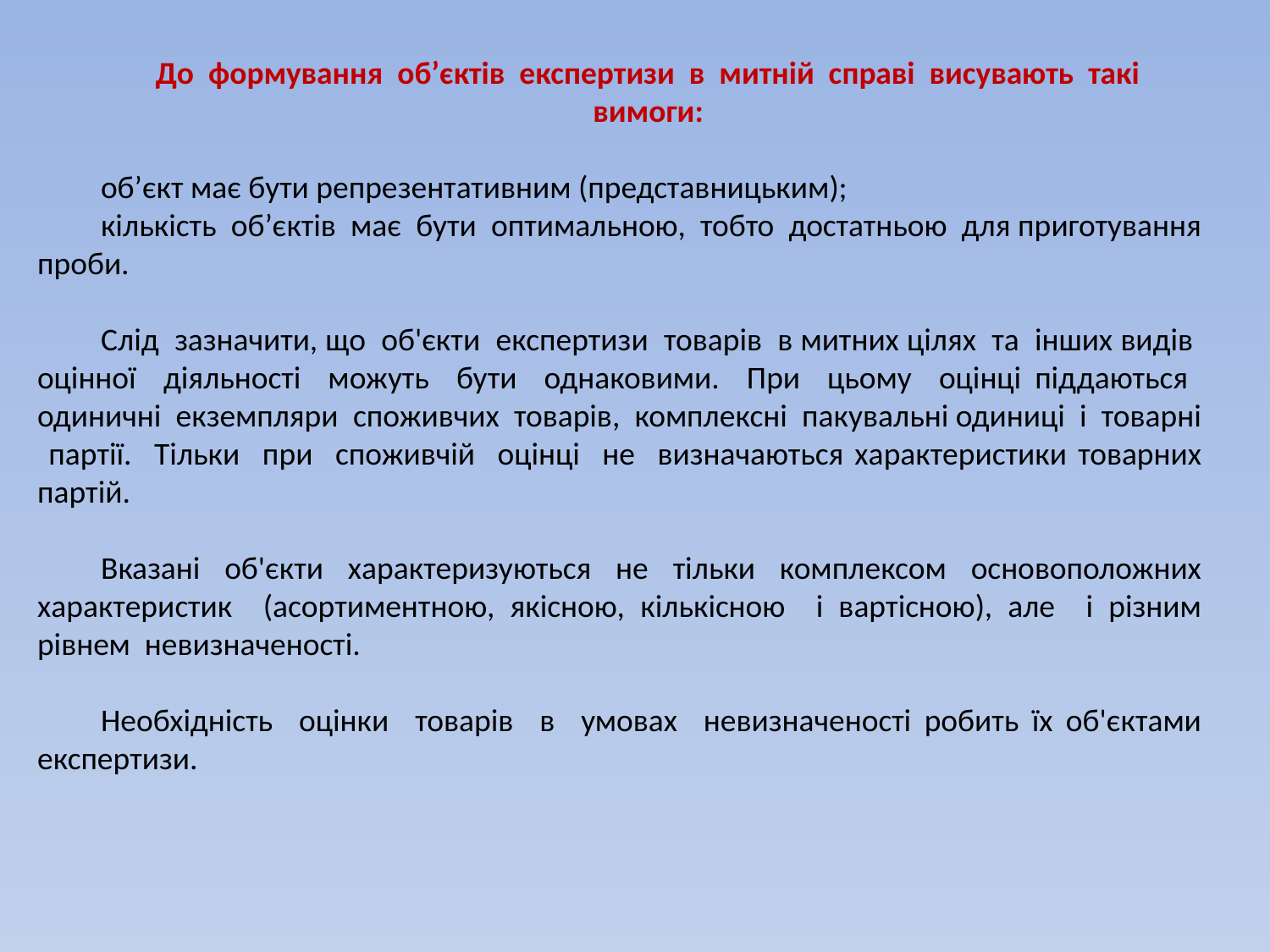

До  формування  об’єктів  експертизи  в  митній  справі  висувають  такі
вимоги:

об’єкт має бути репрезентативним (представницьким);
кількість  об’єктів  має  бути  оптимальною,  тобто  достатньою  для приготування проби.

Слід  зазначити, що  об'єкти  експертизи  товарів  в митних цілях  та  інших видів  оцінної  діяльності  можуть  бути  однаковими.  При  цьому  оцінці піддаються  одиничні  екземпляри  споживчих  товарів,  комплексні  пакувальні одиниці  і  товарні  партії.  Тільки  при  споживчій  оцінці  не  визначаються характеристики товарних партій.

Вказані об'єкти характеризуються не тільки комплексом основоположних характеристик  (асортиментною, якісною, кількісною  і вартісною), але  і різним рівнем  невизначеності.

Необхідність  оцінки  товарів  в  умовах  невизначеності робить їх об'єктами експертизи.